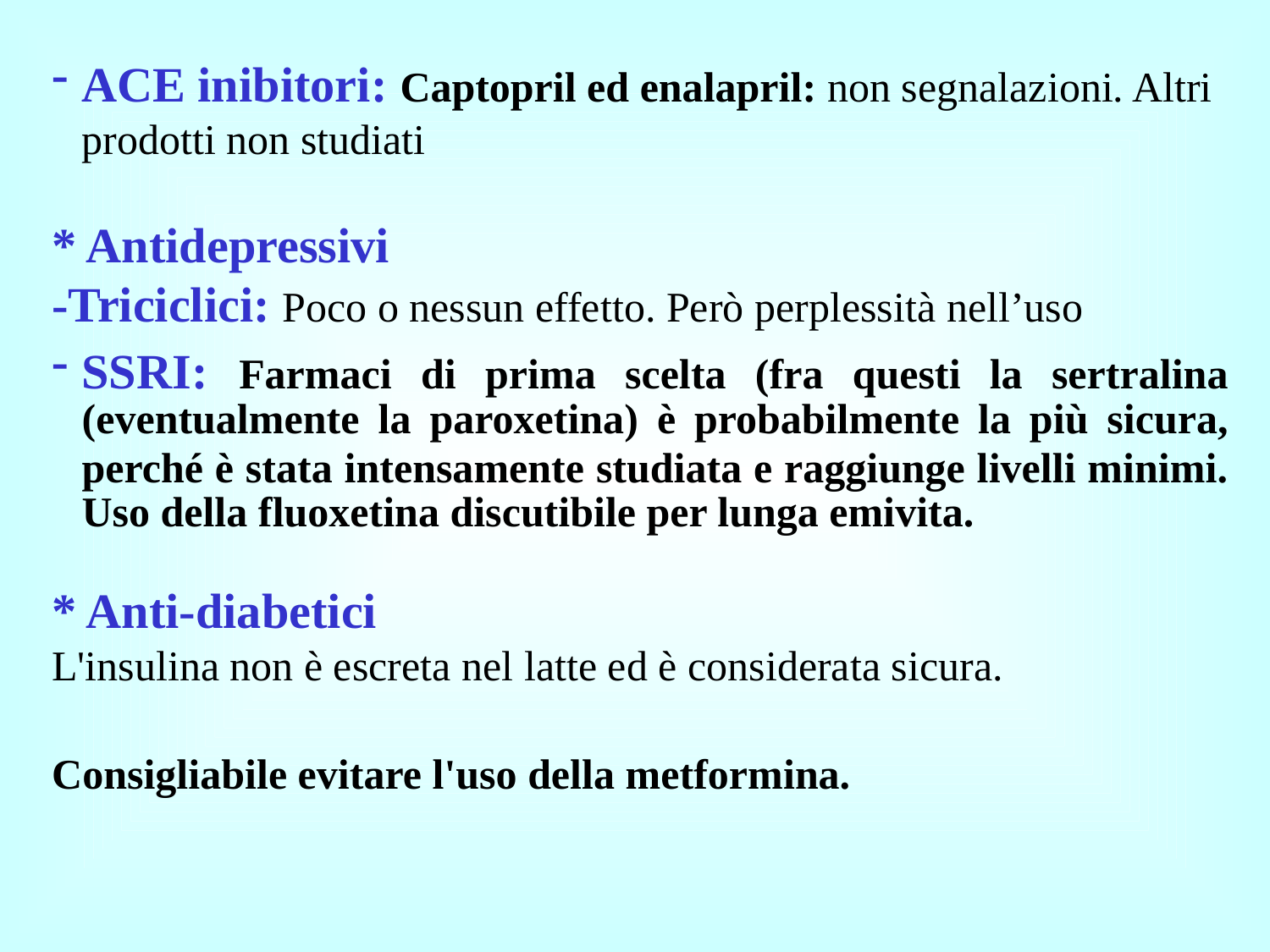

ACE inibitori: Captopril ed enalapril: non segnalazioni. Altri prodotti non studiati

* Antidepressivi
-Triciclici: Poco o nessun effetto. Però perplessità nell’uso

SSRI: Farmaci di prima scelta (fra questi la sertralina (eventualmente la paroxetina) è probabilmente la più sicura, perché è stata intensamente studiata e raggiunge livelli minimi. Uso della fluoxetina discutibile per lunga emivita.

* Anti-diabetici
L'insulina non è escreta nel latte ed è considerata sicura.

Consigliabile evitare l'uso della metformina.